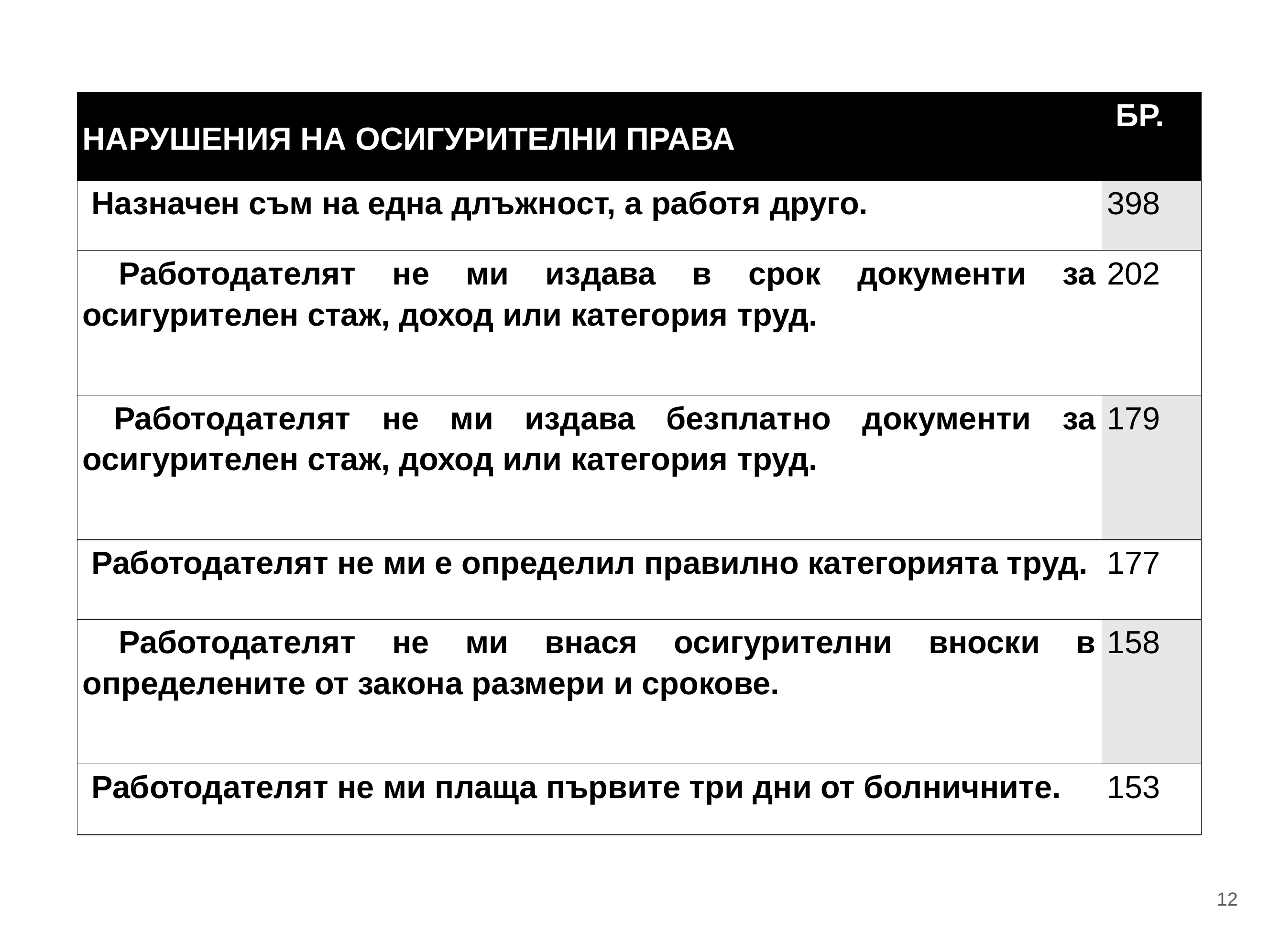

| НАРУШЕНИЯ НА ОСИГУРИТЕЛНИ ПРАВА | БР. |
| --- | --- |
| Назначен съм на една длъжност, а работя друго. | 398 |
| Работодателят не ми издава в срок документи за осигурителен стаж, доход или категория труд. | 202 |
| Работодателят не ми издава безплатно документи за осигурителен стаж, доход или категория труд. | 179 |
| Работодателят не ми е определил правилно категорията труд. | 177 |
| Работодателят не ми внася осигурителни вноски в определените от закона размери и срокове. | 158 |
| Работодателят не ми плаща първите три дни от болничните. | 153 |
12